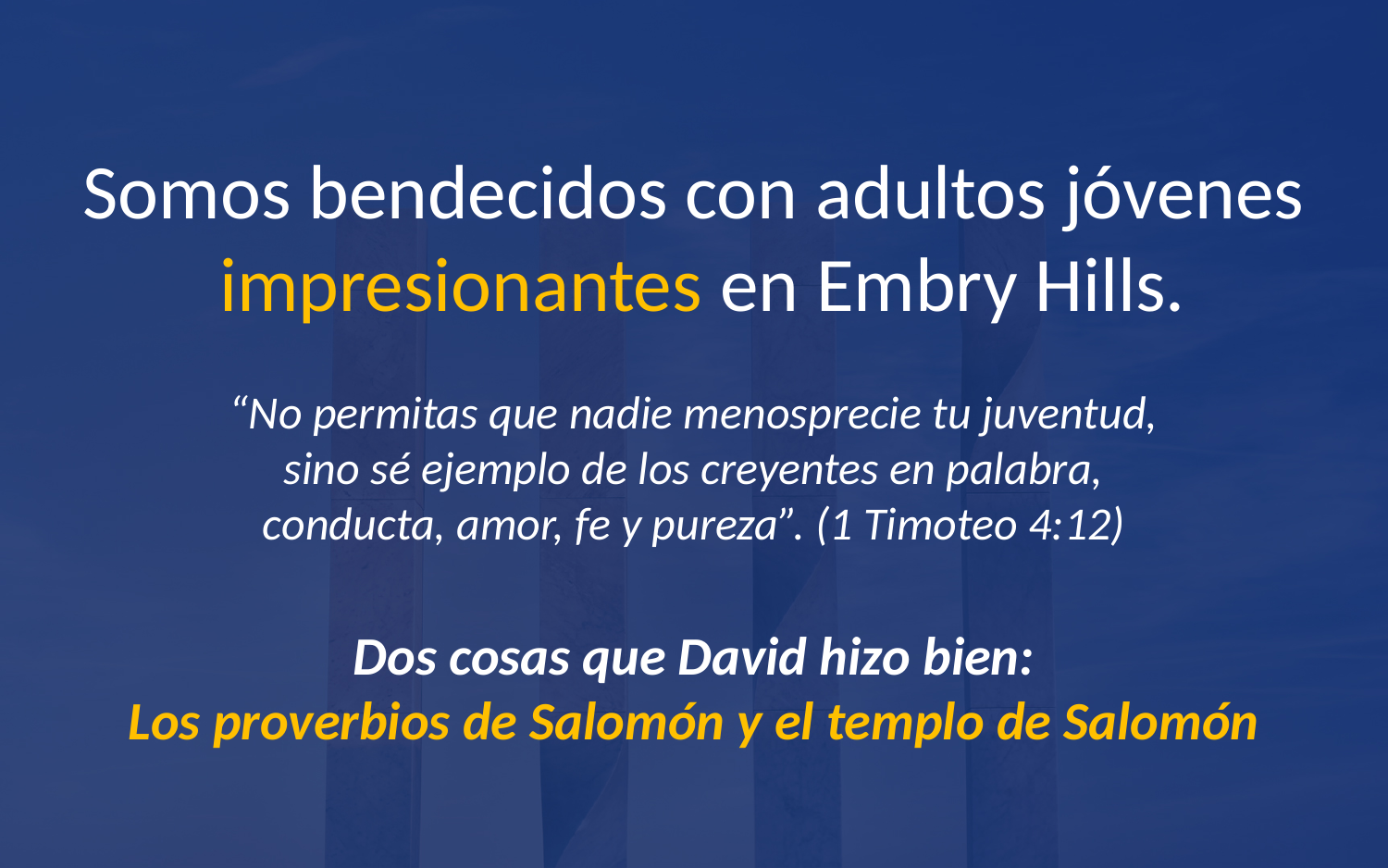

Somos bendecidos con adultos jóvenes  impresionantes en Embry Hills.
“No permitas que nadie menosprecie tu juventud, sino sé ejemplo de los creyentes en palabra, conducta, amor, fe y pureza”. (1 Timoteo 4:12)

Dos cosas que David hizo bien:
Los proverbios de Salomón y el templo de Salomón